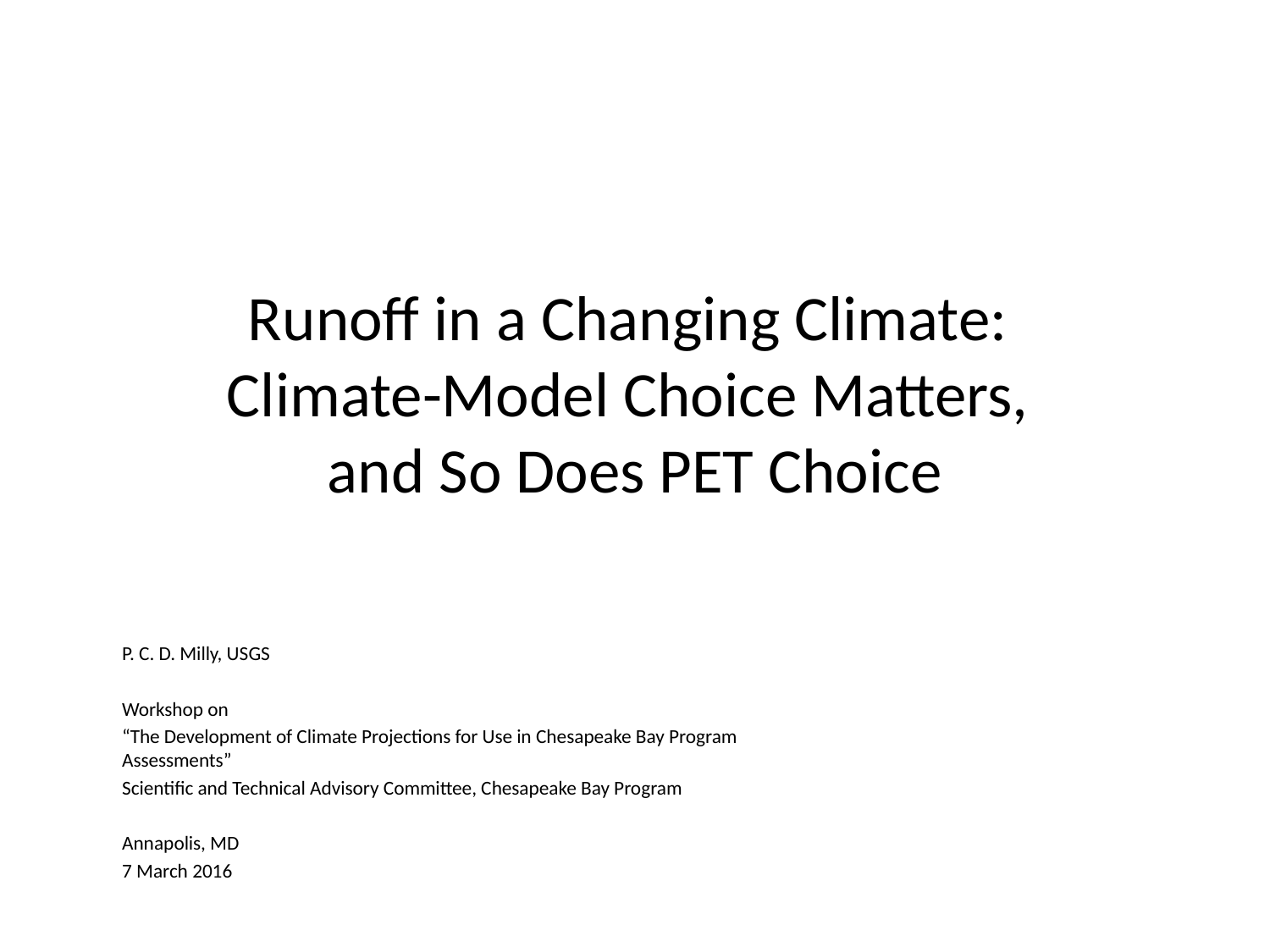

# Runoff in a Changing Climate: Climate-Model Choice Matters, and So Does PET Choice
P. C. D. Milly, USGS

Workshop on
“The Development of Climate Projections for Use in Chesapeake Bay Program Assessments”
Scientific and Technical Advisory Committee, Chesapeake Bay Program

Annapolis, MD
7 March 2016